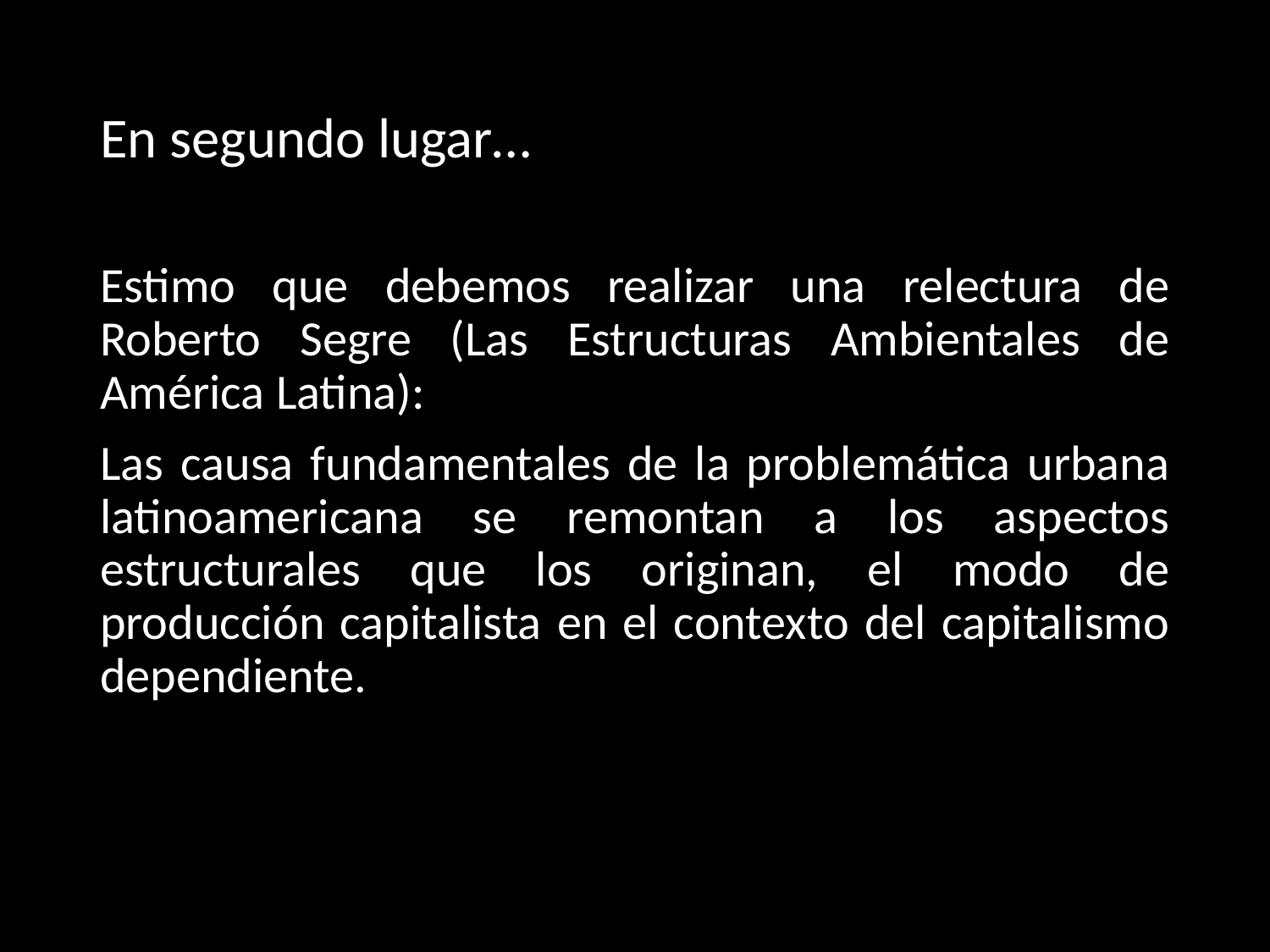

# En segundo lugar…
Estimo que debemos realizar una relectura de Roberto Segre (Las Estructuras Ambientales de América Latina):
Las causa fundamentales de la problemática urbana latinoamericana se remontan a los aspectos estructurales que los originan, el modo de producción capitalista en el contexto del capitalismo dependiente.